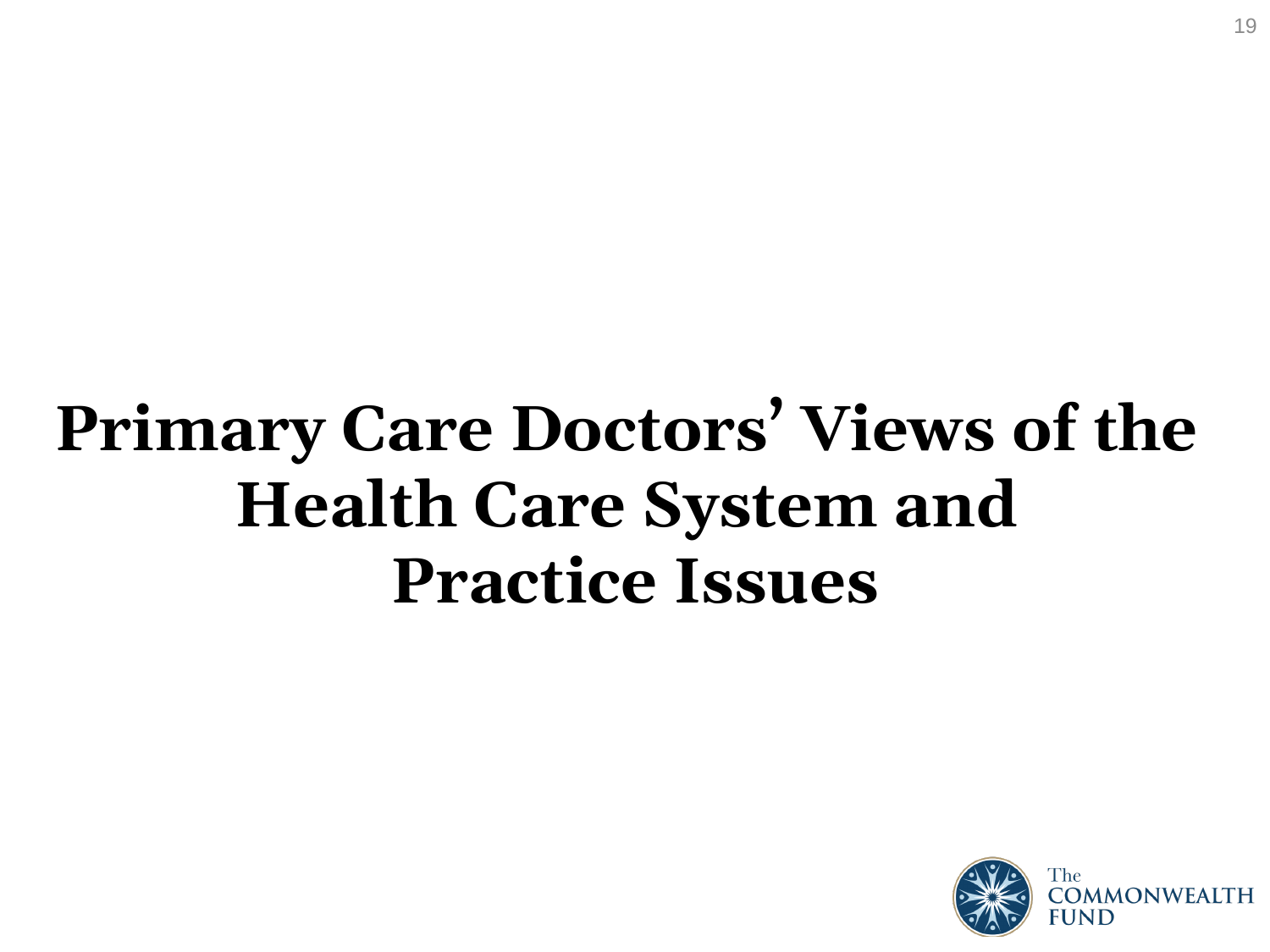

19

Primary Care Doctors’ Views of the
Health Care System and
Practice Issues